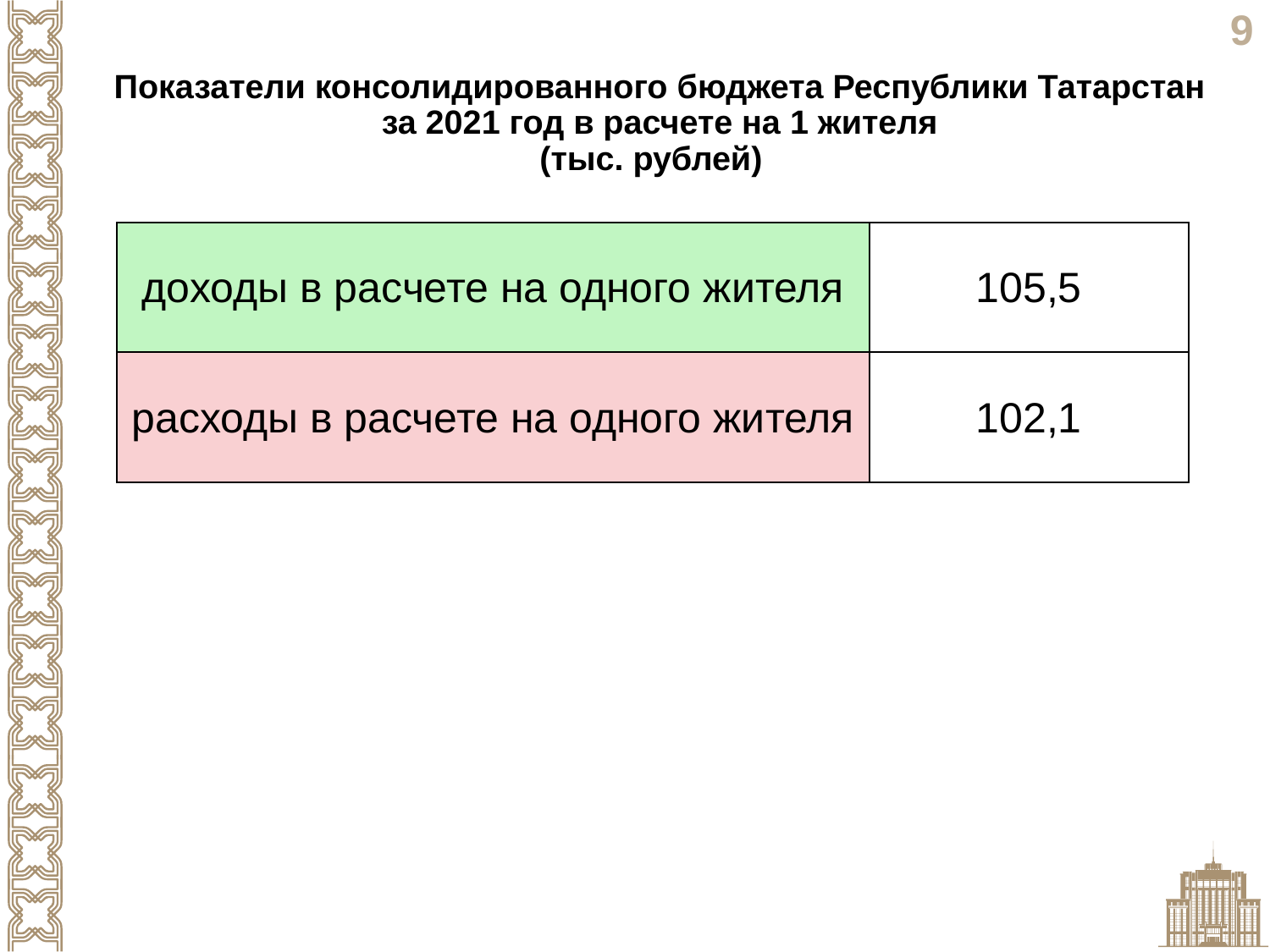

Показатели консолидированного бюджета Республики Татарстан за 2021 год в расчете на 1 жителя
 (тыс. рублей)

| доходы в расчете на одного жителя | 105,5 |
| --- | --- |
| расходы в расчете на одного жителя | 102,1 |